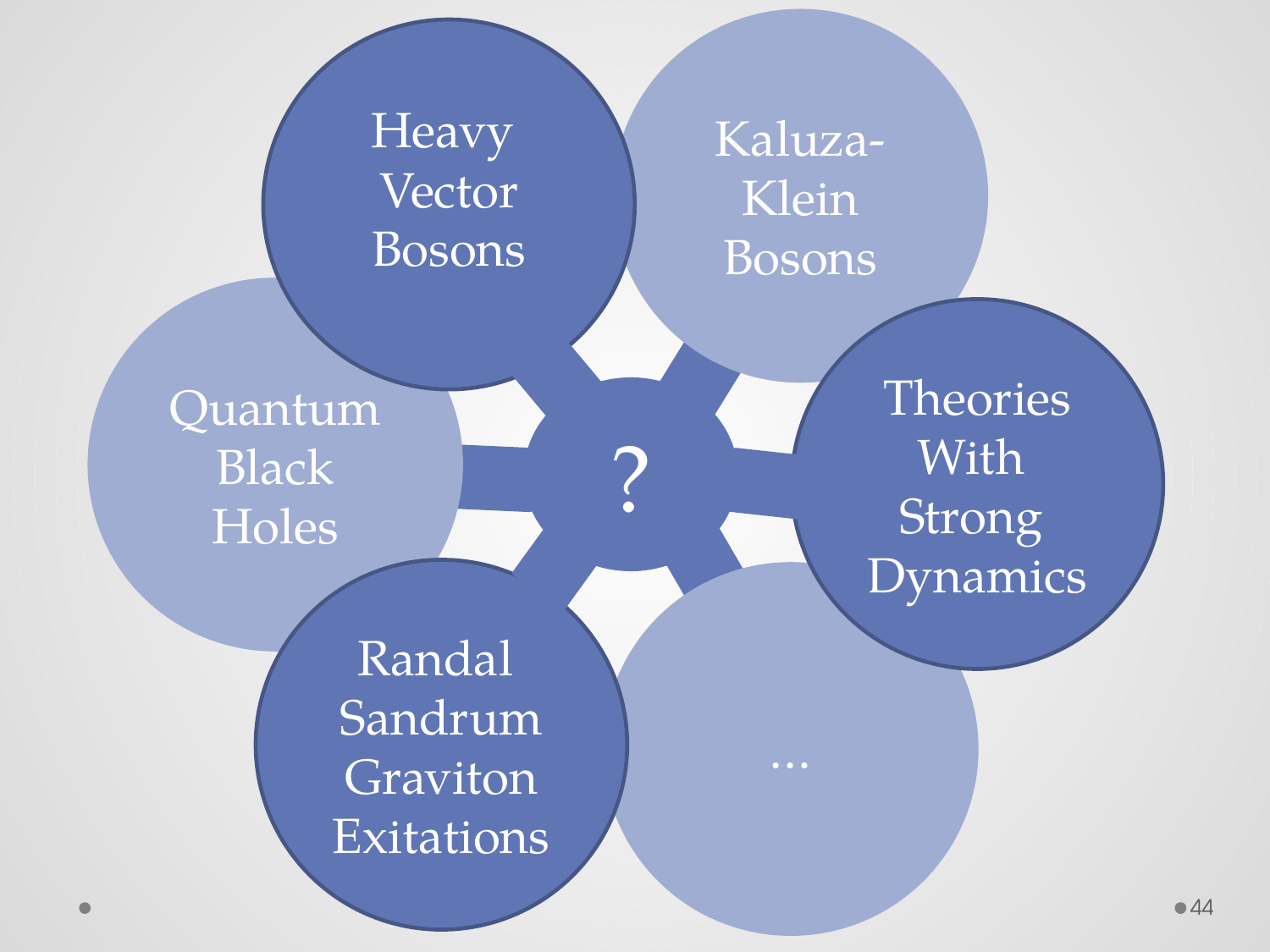

Kaluza-
Klein
Bosons
Heavy
Vector
Bosons

Quantum Black Holes
Theories
With
Strong
Dynamics

?

Randal
Sandrum
Graviton
Exitations
…

44